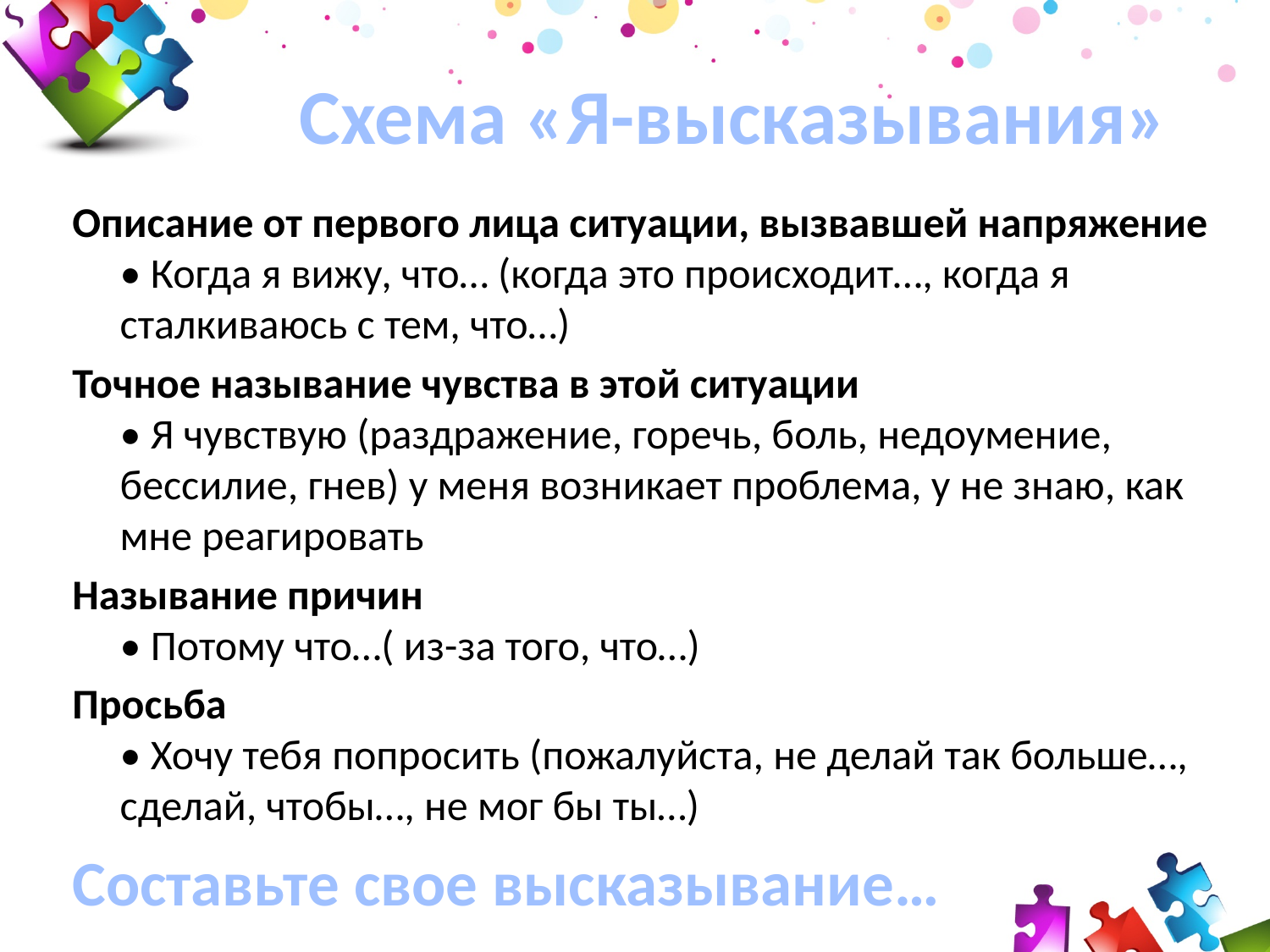

# Схема «Я-высказывания»
Описание от первого лица ситуации, вызвавшей напряжение
• Когда я вижу, что… (когда это происходит…, когда я сталкиваюсь с тем, что…)
Точное называние чувства в этой ситуации
• Я чувствую (раздражение, горечь, боль, недоумение, бессилие, гнев) у меня возникает проблема, у не знаю, как мне реагировать
Называние причин
• Потому что…( из-за того, что…)
Просьба 
• Хочу тебя попросить (пожалуйста, не делай так больше…, сделай, чтобы…, не мог бы ты…)
Составьте свое высказывание…